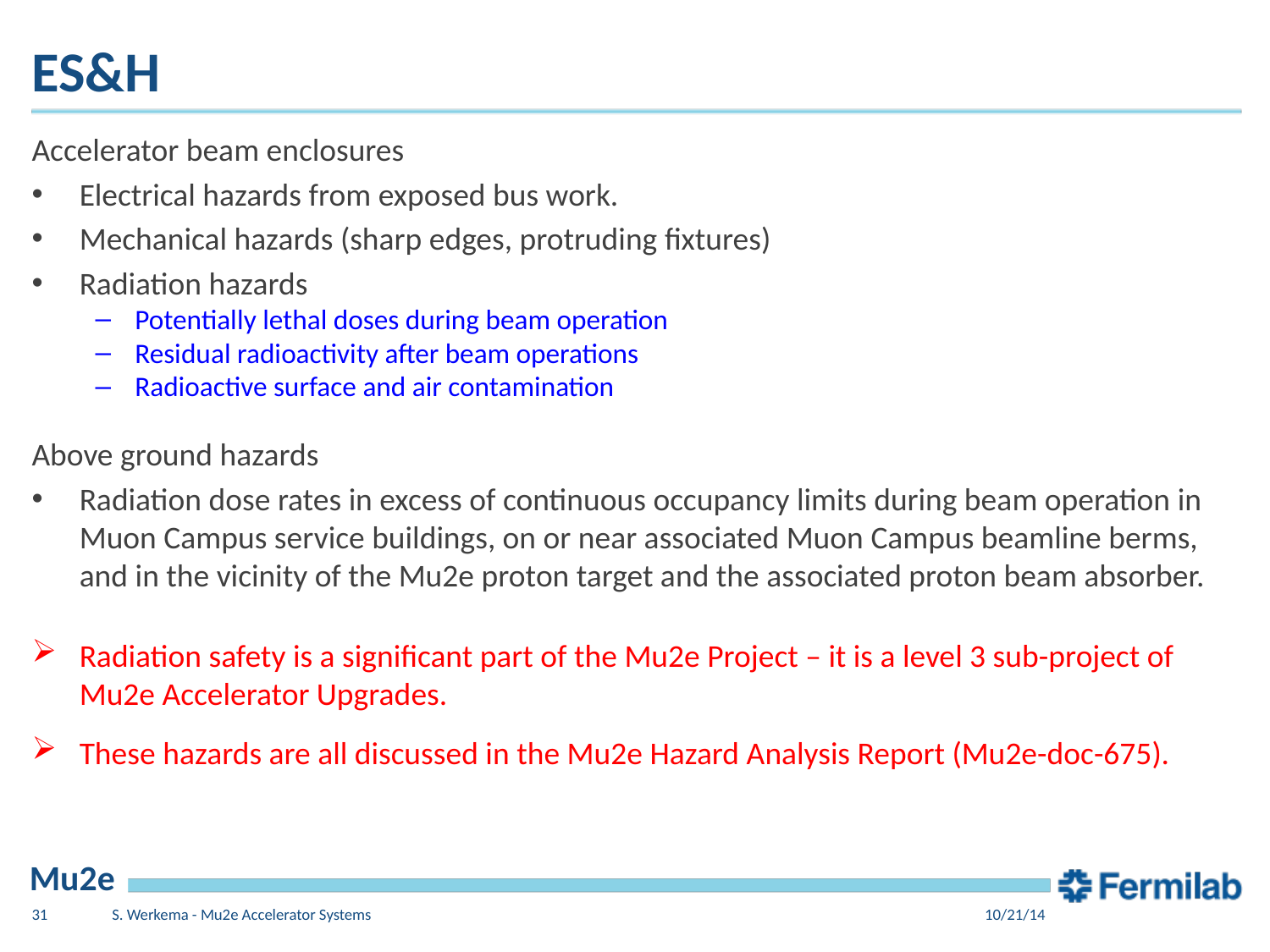

# ES&H
Accelerator beam enclosures
Electrical hazards from exposed bus work.
Mechanical hazards (sharp edges, protruding fixtures)
Radiation hazards
Potentially lethal doses during beam operation
Residual radioactivity after beam operations
Radioactive surface and air contamination
Above ground hazards
Radiation dose rates in excess of continuous occupancy limits during beam operation in Muon Campus service buildings, on or near associated Muon Campus beamline berms, and in the vicinity of the Mu2e proton target and the associated proton beam absorber.
Radiation safety is a significant part of the Mu2e Project – it is a level 3 sub-project of  Mu2e Accelerator Upgrades.
These hazards are all discussed in the Mu2e Hazard Analysis Report (Mu2e-doc-675).
31
S. Werkema - Mu2e Accelerator Systems
10/21/14